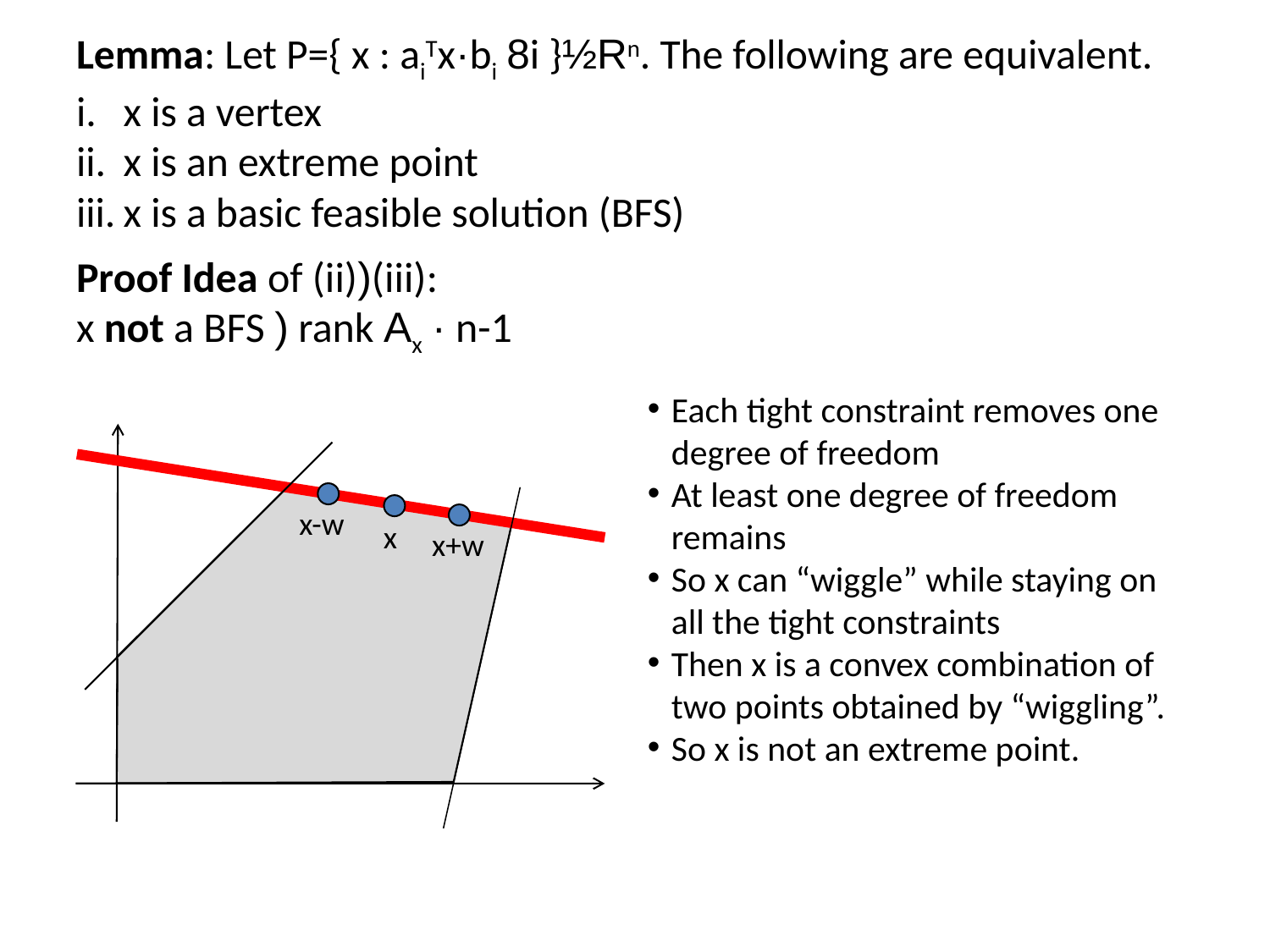

Lemma: Let P={ x : aiTx·bi 8i }½Rn. The following are equivalent.
x is a vertex
x is an extreme point
x is a basic feasible solution (BFS)
Proof Idea of (ii))(iii):
x not a BFS ) rank Ax · n-1
Each tight constraint removes one degree of freedom
At least one degree of freedom remains
So x can “wiggle” while staying on all the tight constraints
Then x is a convex combination of two points obtained by “wiggling”.
So x is not an extreme point.

x-w

x+w

x